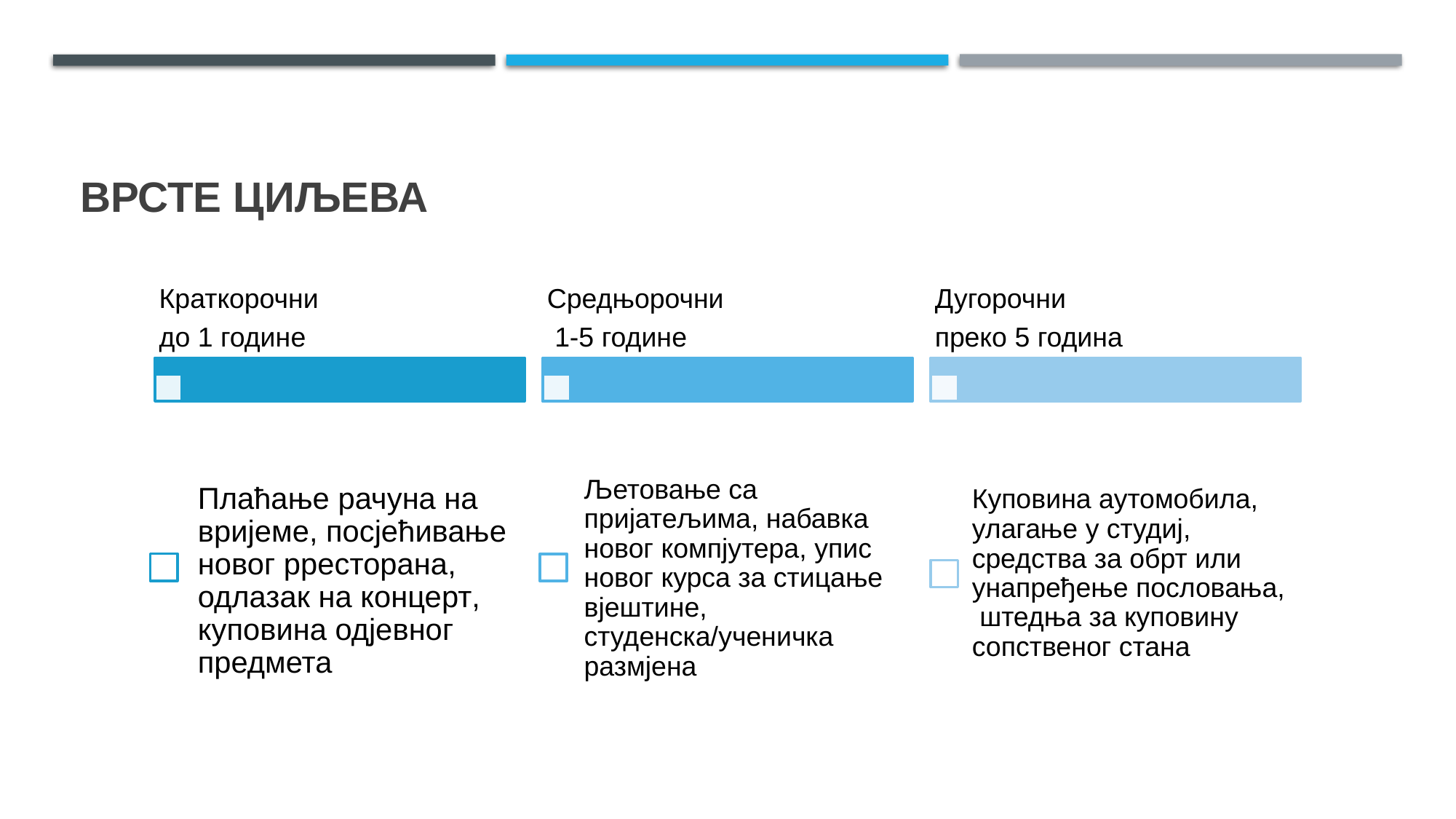

# ВРСТЕ ЦИЉЕВА
Краткорочни
дo 1 године
Плаћање рачуна на вријеме, посјећивање новог рресторана, одлазак на концерт, куповина одјевног предмета
Средњорочни
 1-5 године
Љетовање са пријатељима, набавка новог компјутера, упис новог курса за стицање вјештине, студенска/ученичка размјена
Дугорочни
преко 5 година
Куповина аутомобила, улагање у студиј, средства за обрт или унапређење пословања,  штедња за куповину сопственог стана